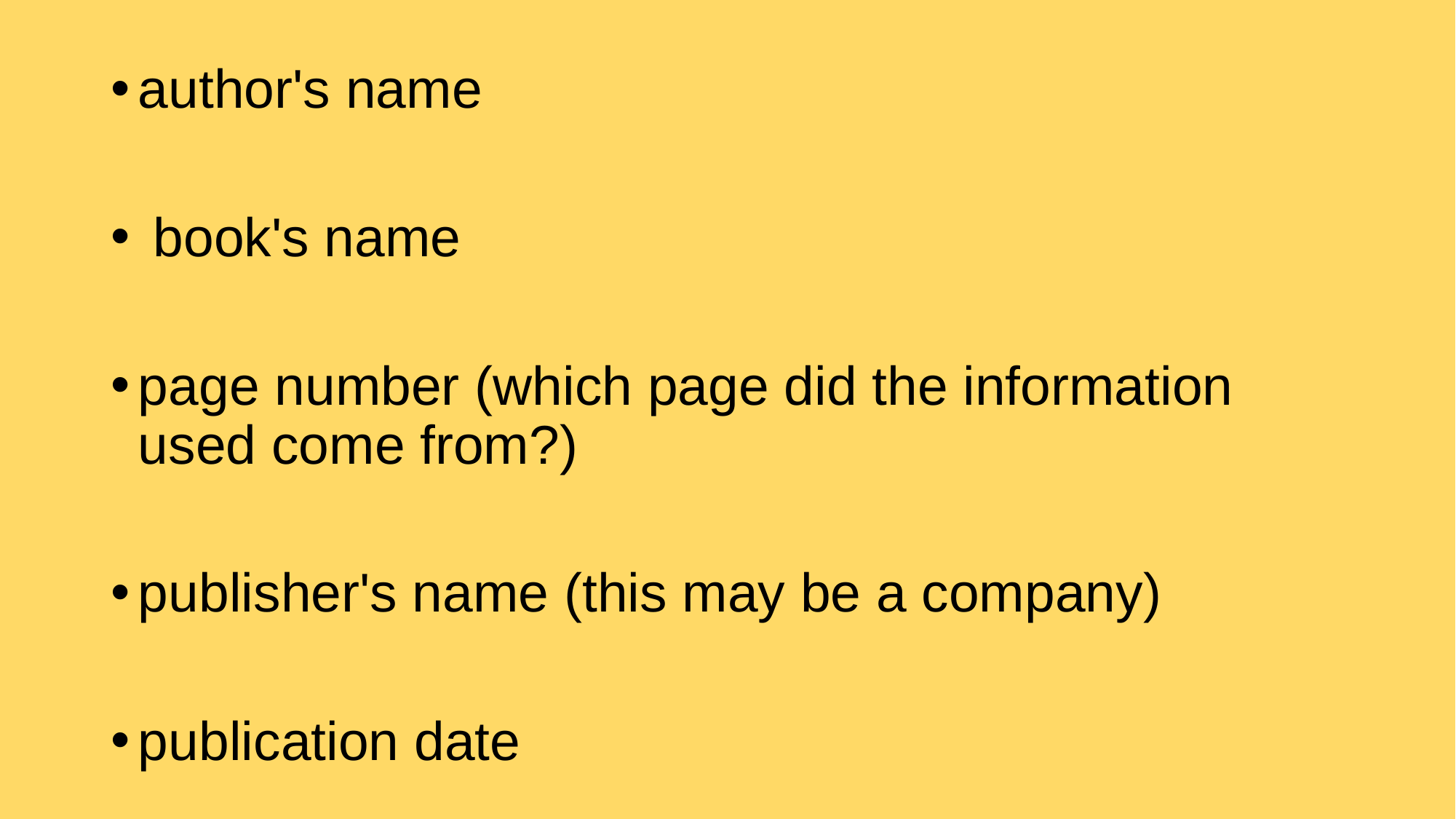

author's name

 book's name

page number (which page did the information used come from?)

publisher's name (this may be a company)

publication date